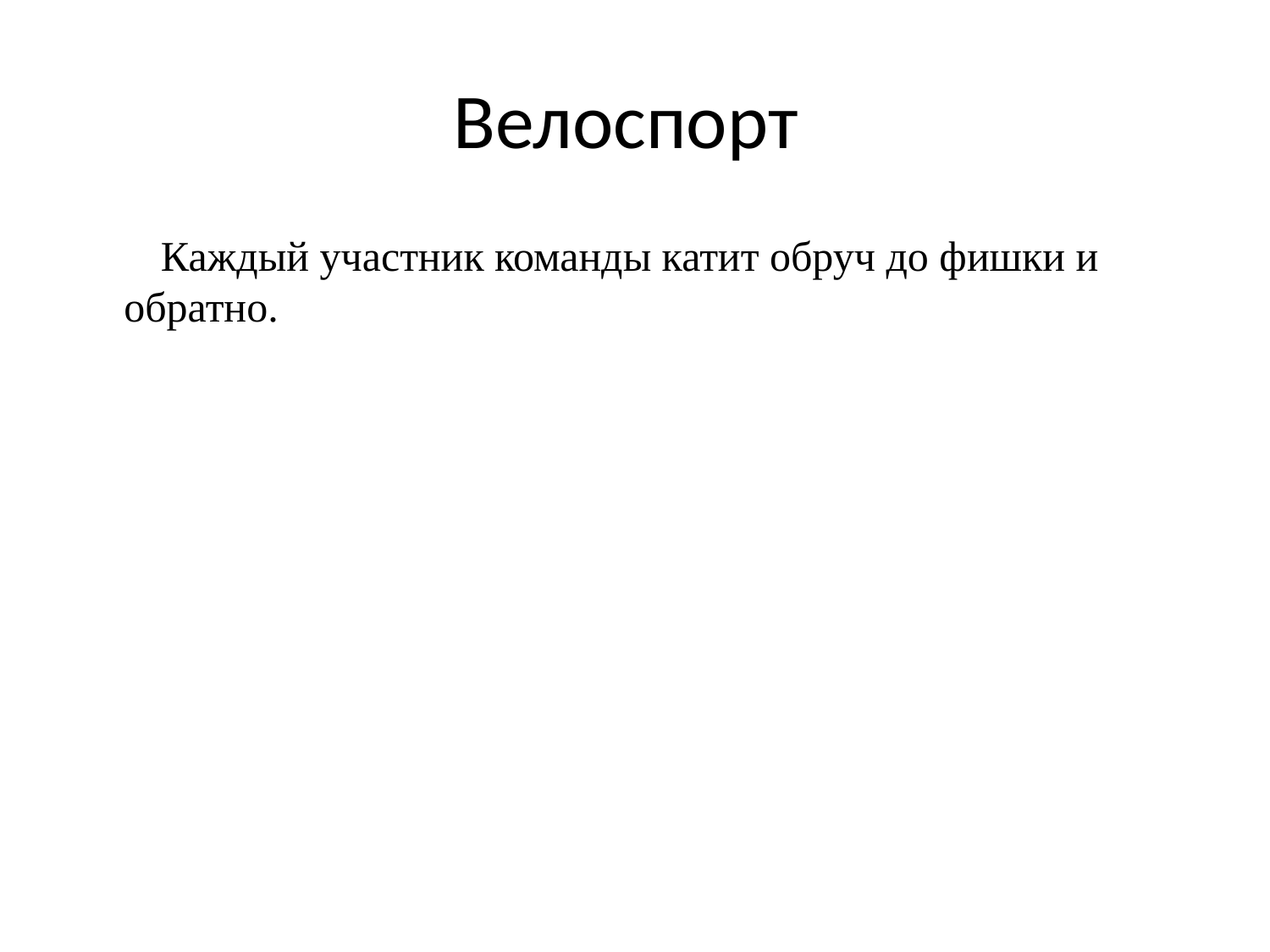

# Велоспорт
        Каждый участник команды катит обруч до фишки и обратно.